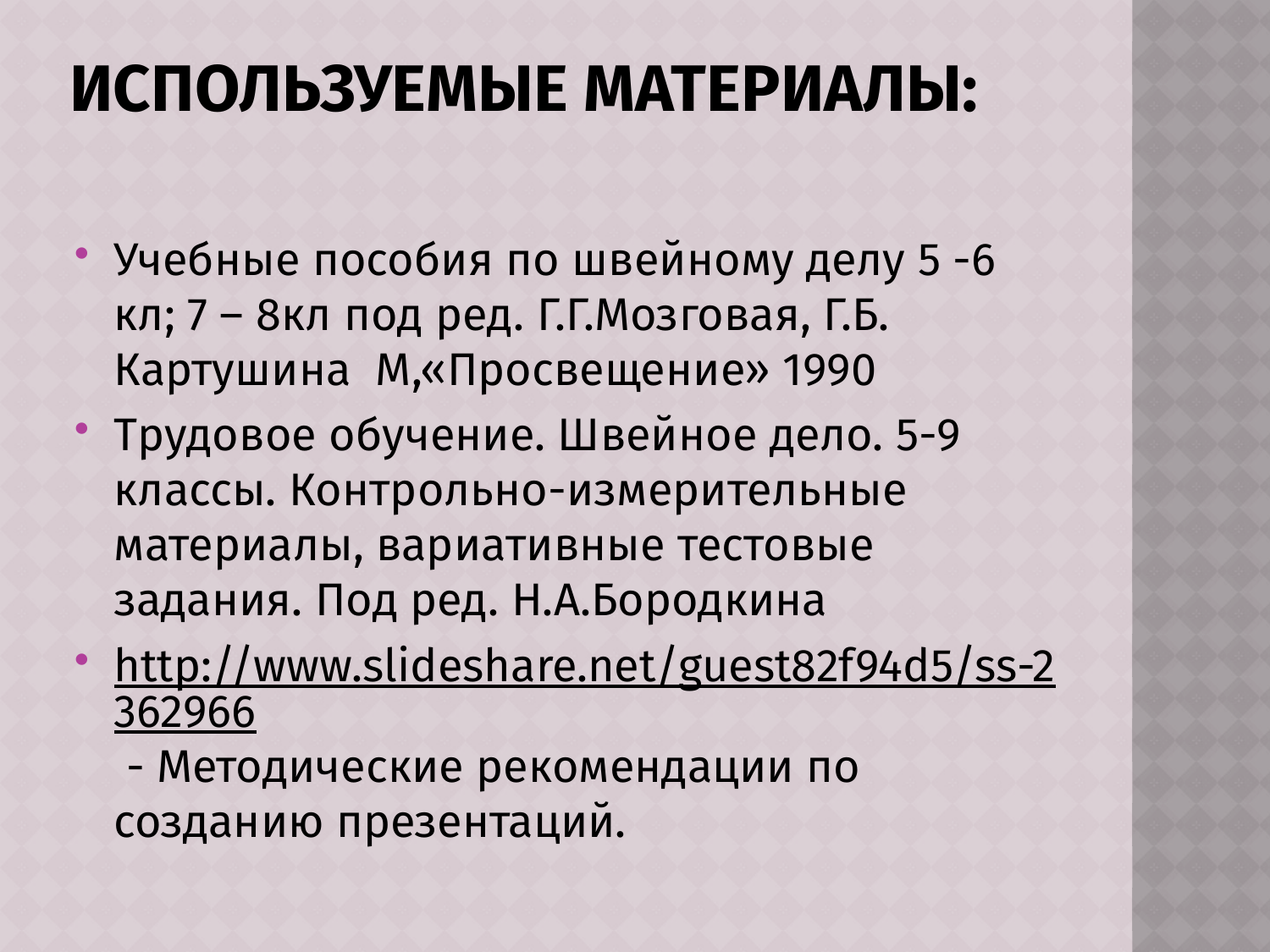

# Используемые материалы:
Учебные пособия по швейному делу 5 -6 кл; 7 – 8кл под ред. Г.Г.Мозговая, Г.Б. Картушина  М,«Просвещение» 1990
Трудовое обучение. Швейное дело. 5-9 классы. Контрольно-измерительные материалы, вариативные тестовые задания. Под ред. Н.А.Бородкина
http://www.slideshare.net/guest82f94d5/ss-2362966 - Методические рекомендации по созданию презентаций.